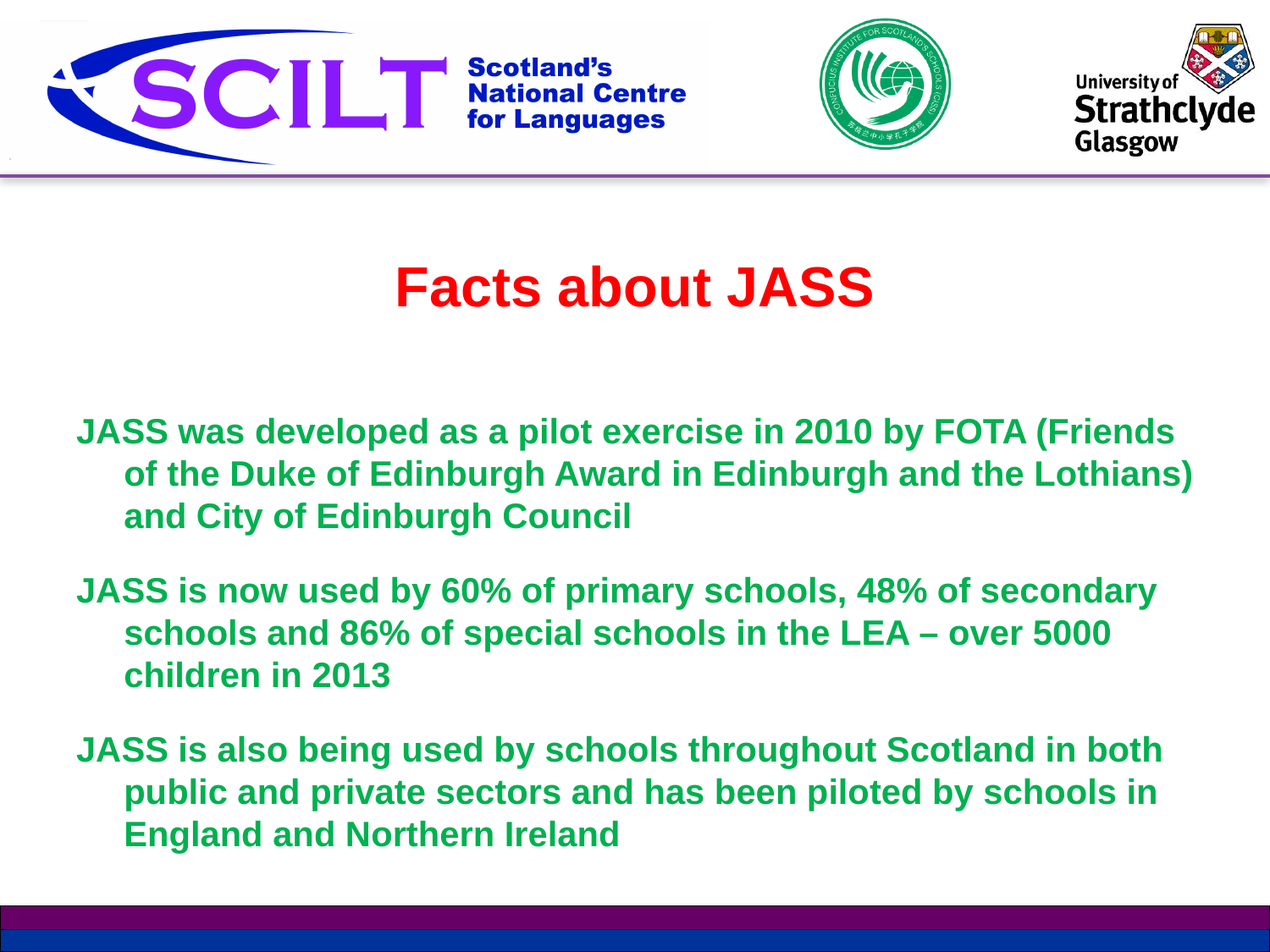

# Facts about JASS
JASS was developed as a pilot exercise in 2010 by FOTA (Friends of the Duke of Edinburgh Award in Edinburgh and the Lothians) and City of Edinburgh Council
JASS is now used by 60% of primary schools, 48% of secondary schools and 86% of special schools in the LEA – over 5000 children in 2013
JASS is also being used by schools throughout Scotland in both public and private sectors and has been piloted by schools in England and Northern Ireland